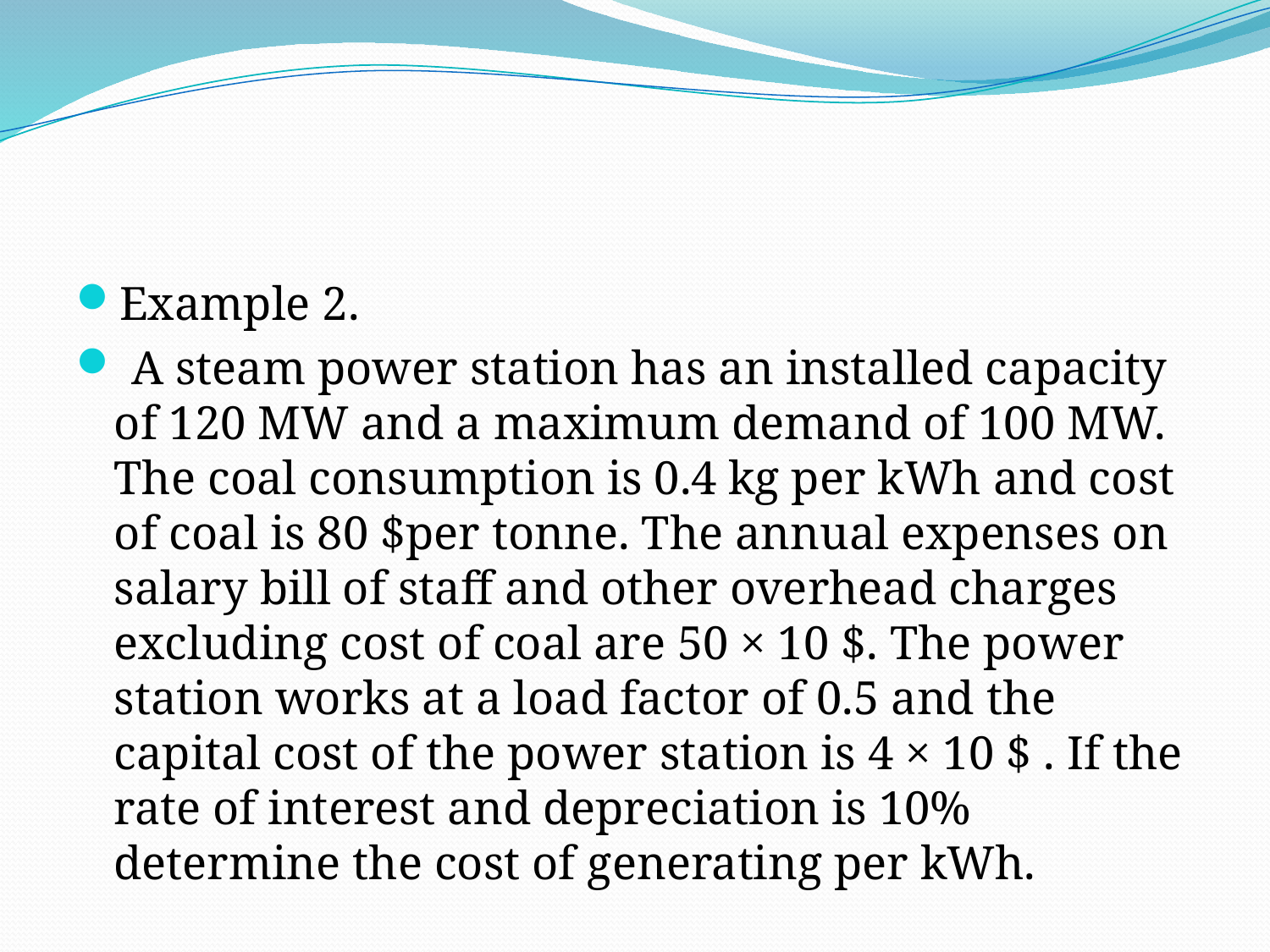

#
Example 2.
 A steam power station has an installed capacity of 120 MW and a maximum demand of 100 MW. The coal consumption is 0.4 kg per kWh and cost of coal is 80 $per tonne. The annual expenses on salary bill of staff and other overhead charges excluding cost of coal are 50 × 10 $. The power station works at a load factor of 0.5 and the capital cost of the power station is 4 × 10 $ . If the rate of interest and depreciation is 10% determine the cost of generating per kWh.